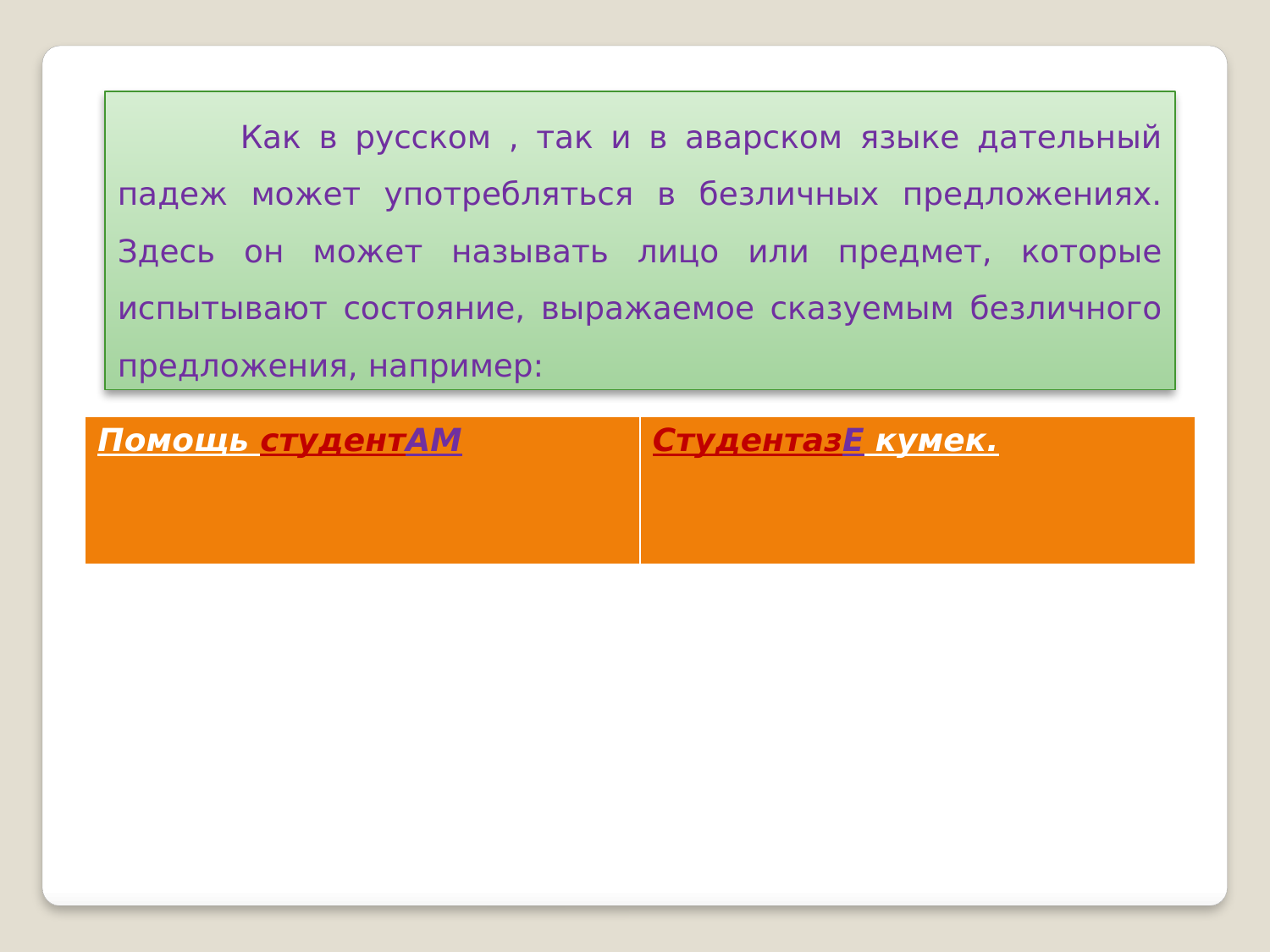

Как в русском , так и в аварском языке дательный падеж может употребляться в безличных предложениях. Здесь он может называть лицо или предмет, которые испытывают состояние, выражаемое сказуемым безличного предложения, например:
| Помощь студентАМ | СтудентазЕ кумек. |
| --- | --- |